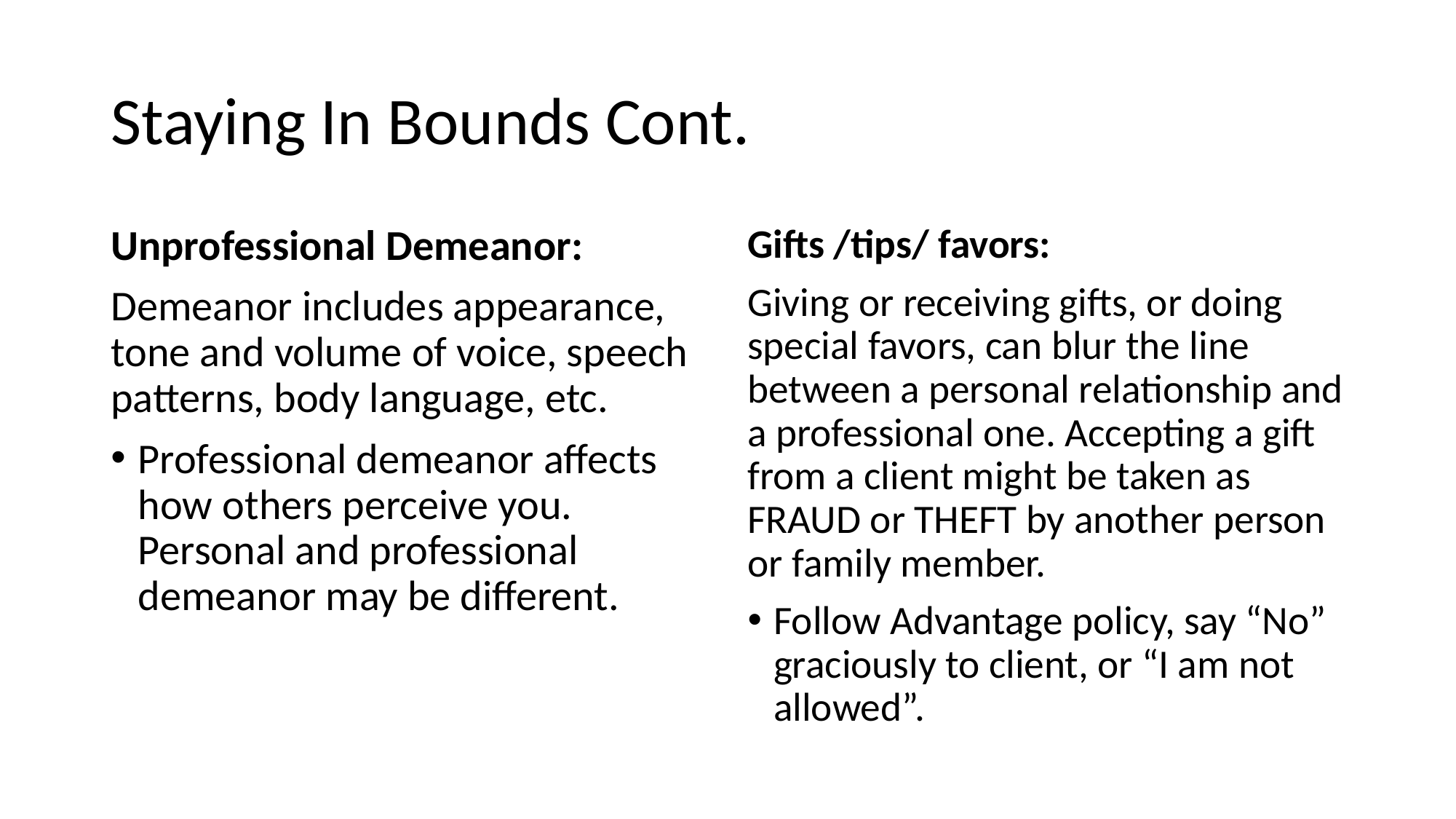

# Staying In Bounds Cont.
Unprofessional Demeanor:
Demeanor includes appearance, tone and volume of voice, speech patterns, body language, etc.
Professional demeanor affects how others perceive you. Personal and professional demeanor may be different.
Gifts /tips/ favors:
Giving or receiving gifts, or doing special favors, can blur the line between a personal relationship and a professional one. Accepting a gift from a client might be taken as FRAUD or THEFT by another person or family member.
Follow Advantage policy, say “No” graciously to client, or “I am not allowed”.